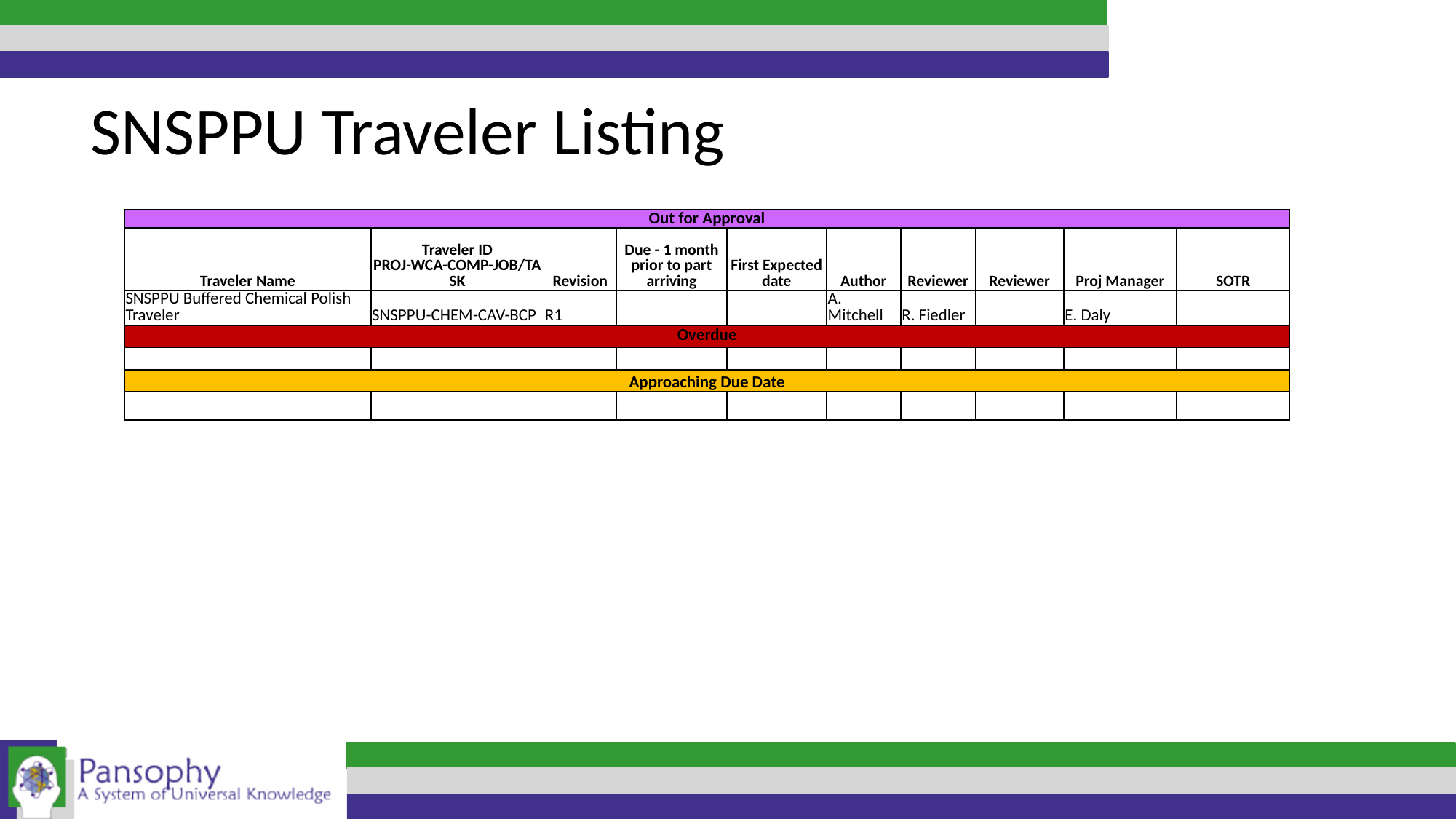

SNSPPU Traveler Listing
| Out for Approval |  |  |  |  |  |  |  |  |  |
| --- | --- | --- | --- | --- | --- | --- | --- | --- | --- |
| Traveler Name | Traveler ID PROJ-WCA-COMP-JOB/TASK | Revision | Due - 1 month prior to part arriving | First Expected date | Author | Reviewer | Reviewer | Proj Manager | SOTR |
| SNSPPU Buffered Chemical Polish Traveler | SNSPPU-CHEM-CAV-BCP | R1 |  |  | A. Mitchell | R. Fiedler |  | E. Daly |  |
| Overdue |  |  |  |  |  |  |  |  |  |
|  |  |  |  |  |  |  |  |  |  |
| Approaching Due Date |  |  |  |  |  |  |  |  |  |
|  |  |  |  |  |  |  |  |  |  |